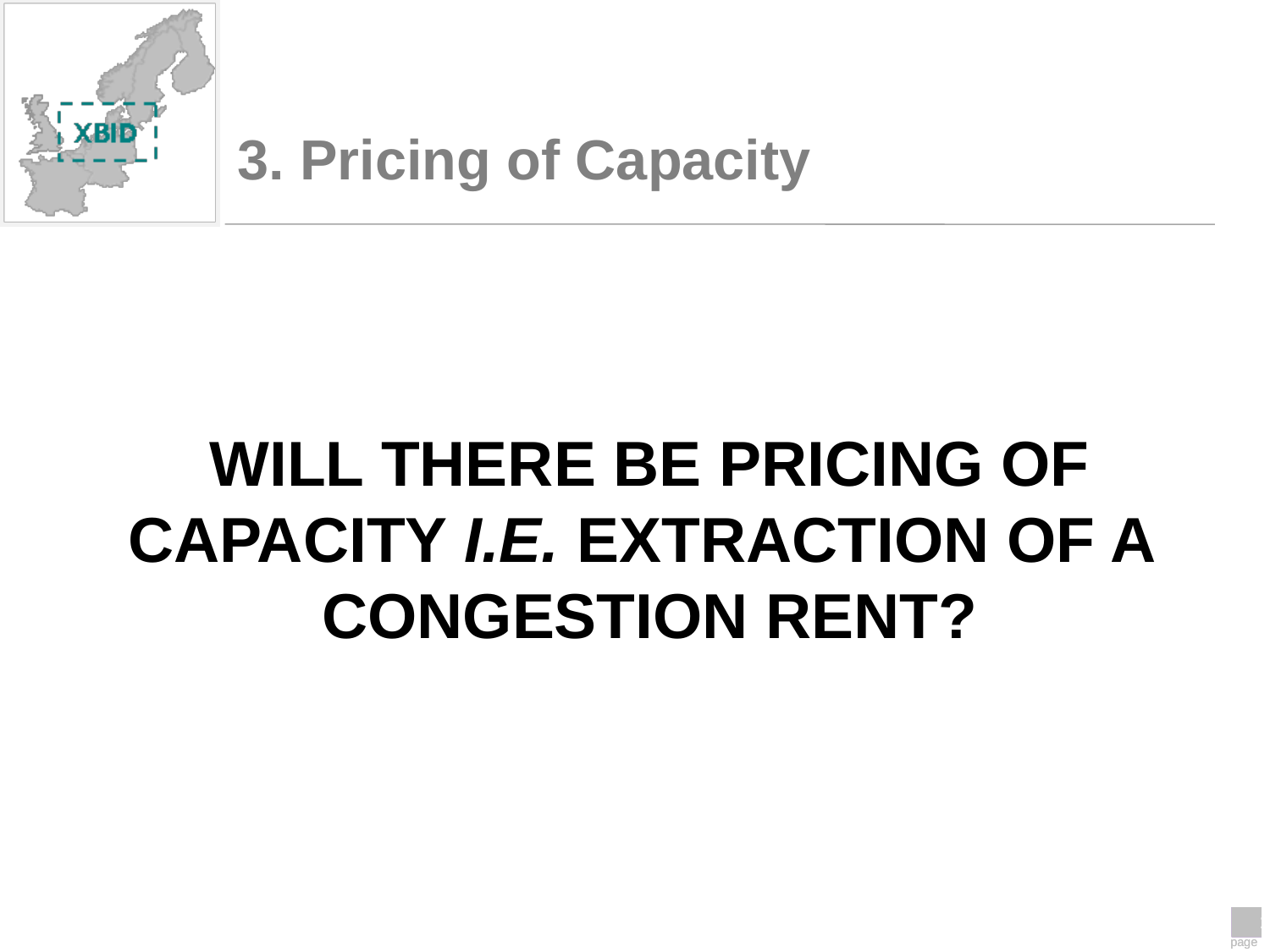

3. Pricing of Capacity
# WILL THERE BE PRICING OF CAPACITY I.E. EXTRACTION OF A CONGESTION RENT?